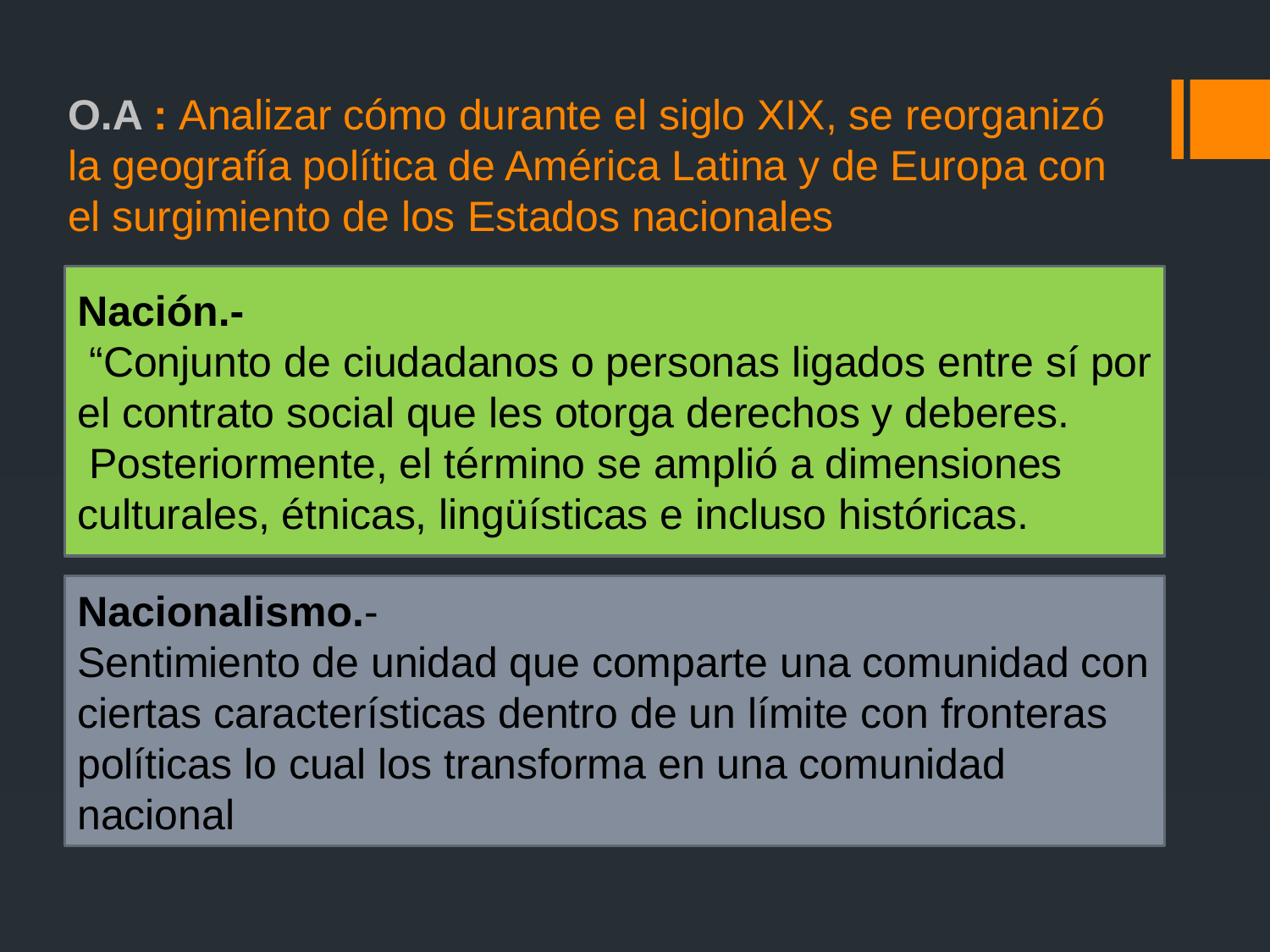

# O.A : Analizar cómo durante el siglo XIX, se reorganizó la geografía política de América Latina y de Europa con el surgimiento de los Estados nacionales
Nación.-
 “Conjunto de ciudadanos o personas ligados entre sí por el contrato social que les otorga derechos y deberes.
 Posteriormente, el término se amplió a dimensiones culturales, étnicas, lingüísticas e incluso históricas.
Nacionalismo.-
Sentimiento de unidad que comparte una comunidad con ciertas características dentro de un límite con fronteras políticas lo cual los transforma en una comunidad nacional